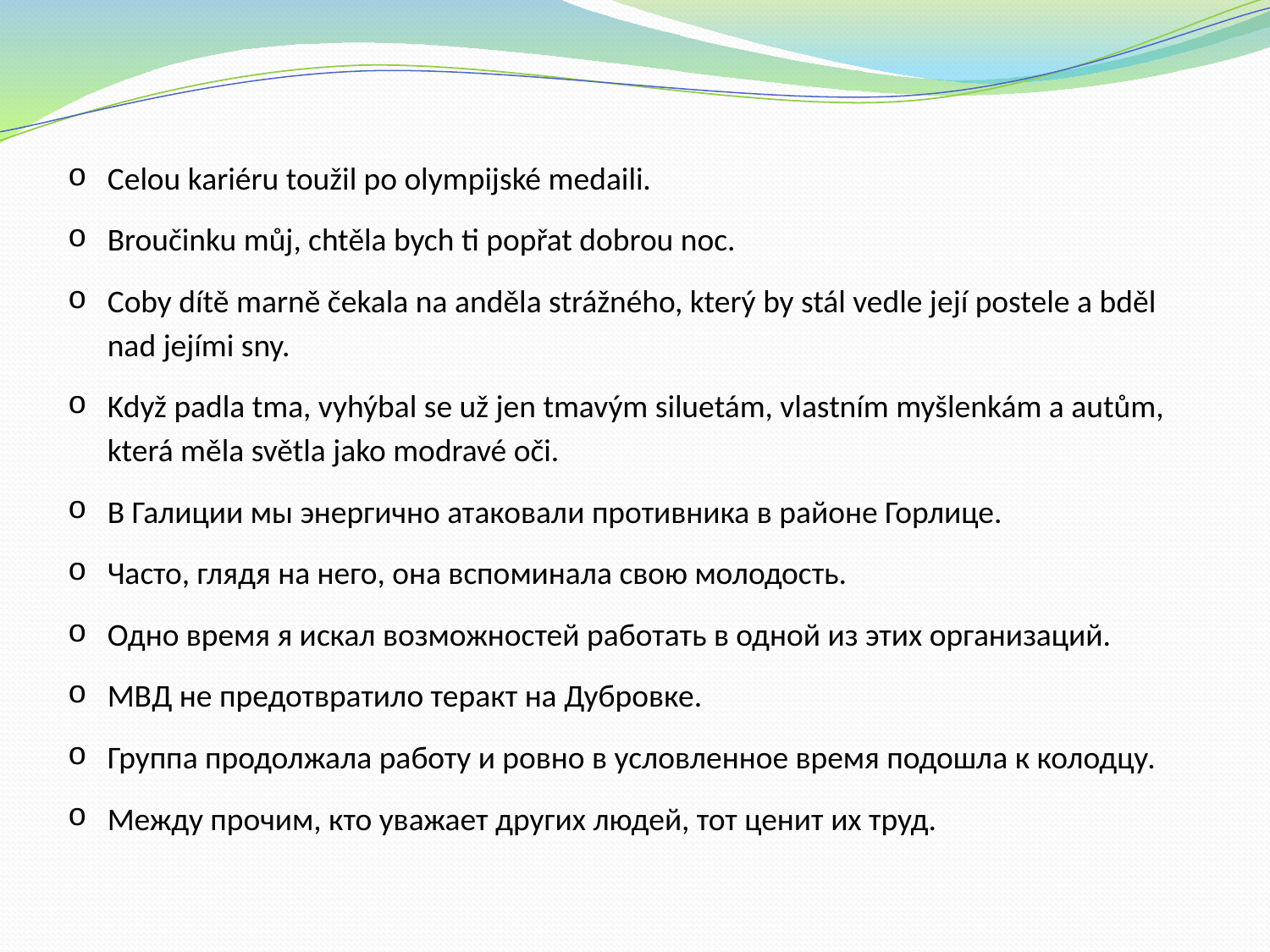

Celou kariéru toužil po olympijské medaili.
Broučinku můj, chtěla bych ti popřat dobrou noc.
Coby dítě marně čekala na anděla strážného, který by stál vedle její postele a bděl nad jejími sny.
Když padla tma, vyhýbal se už jen tmavým siluetám, vlastním myšlenkám a autům, která měla světla jako modravé oči.
В Галиции мы энергично атаковали противника в районе Горлице.
Часто, глядя на него, она вспоминала свою молодость.
Одно время я искал возможностей работать в одной из этих организаций.
МВД не предотвратило теракт на Дубровке.
Группа продолжала работу и ровно в условленное время подошла к колодцу.
Между прочим, кто уважает других людей, тот ценит их труд.